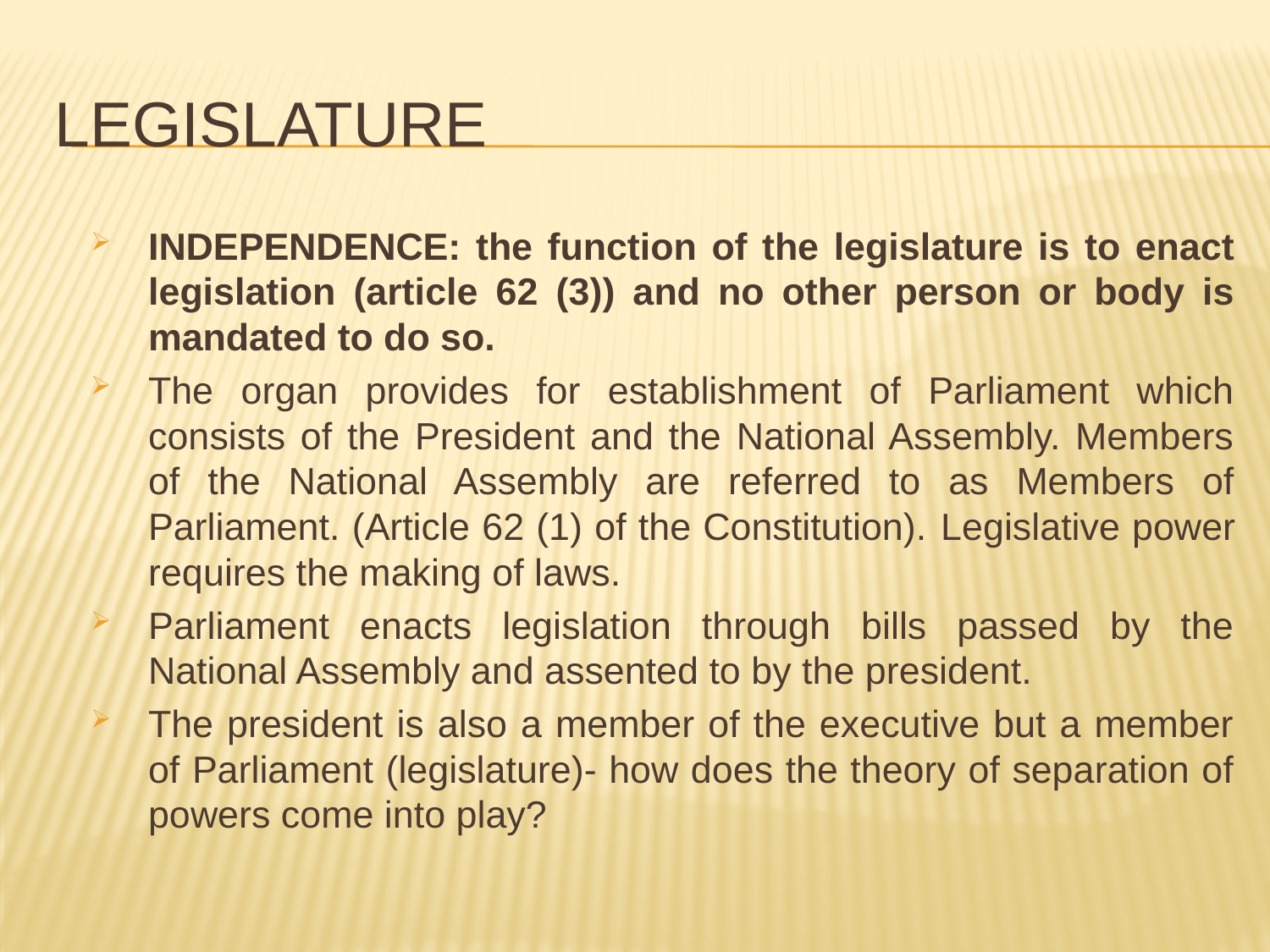

# legislature
INDEPENDENCE: the function of the legislature is to enact legislation (article 62 (3)) and no other person or body is mandated to do so.
The organ provides for establishment of Parliament which consists of the President and the National Assembly. Members of the National Assembly are referred to as Members of Parliament. (Article 62 (1) of the Constitution). Legislative power requires the making of laws.
Parliament enacts legislation through bills passed by the National Assembly and assented to by the president.
The president is also a member of the executive but a member of Parliament (legislature)- how does the theory of separation of powers come into play?